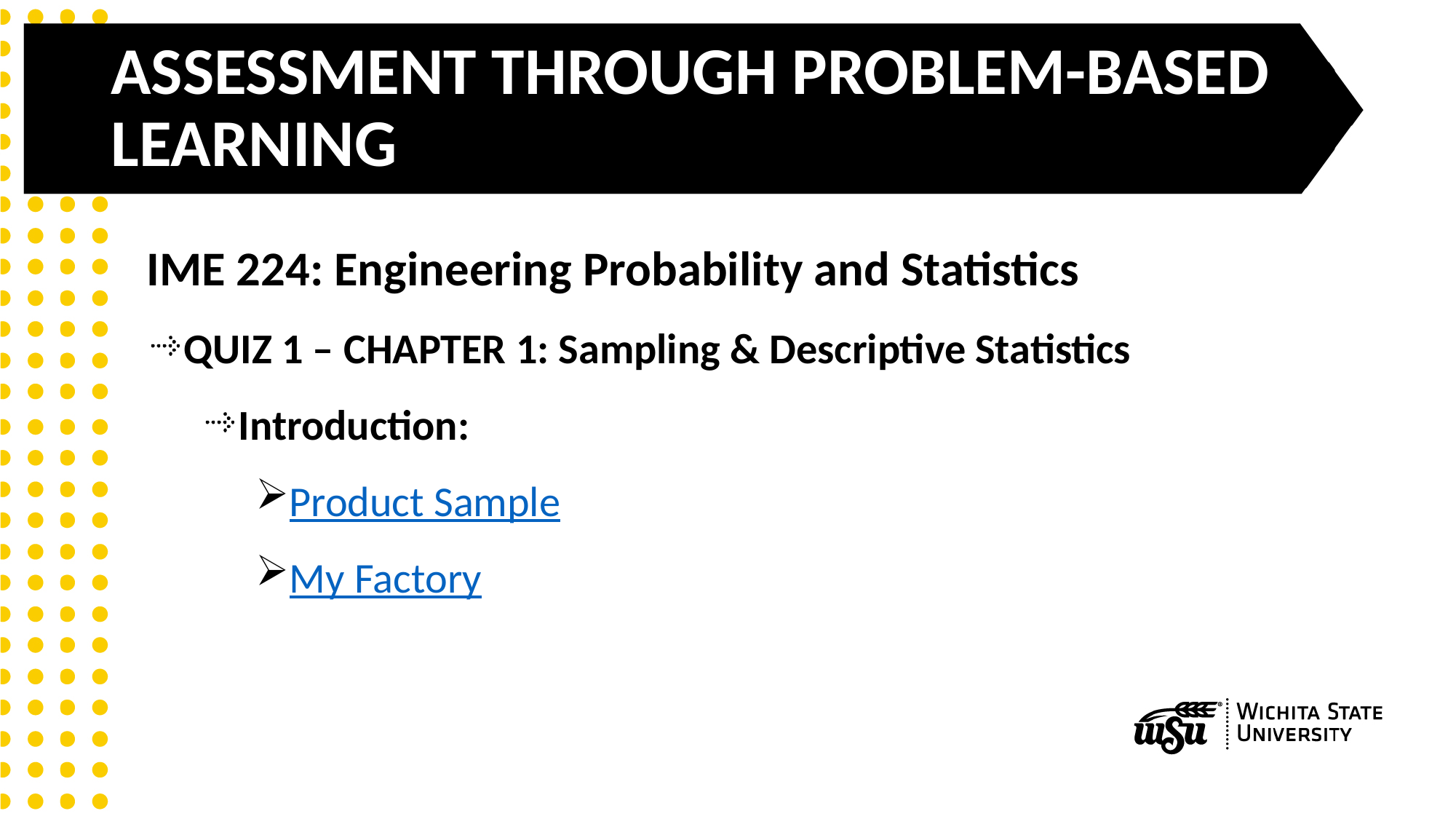

# ASSESSMENT THROUGH PROBLEM-BASED LEARNING
IME 224: Engineering Probability and Statistics
QUIZ 1 – CHAPTER 1: Sampling & Descriptive Statistics
Introduction:
Product Sample
My Factory